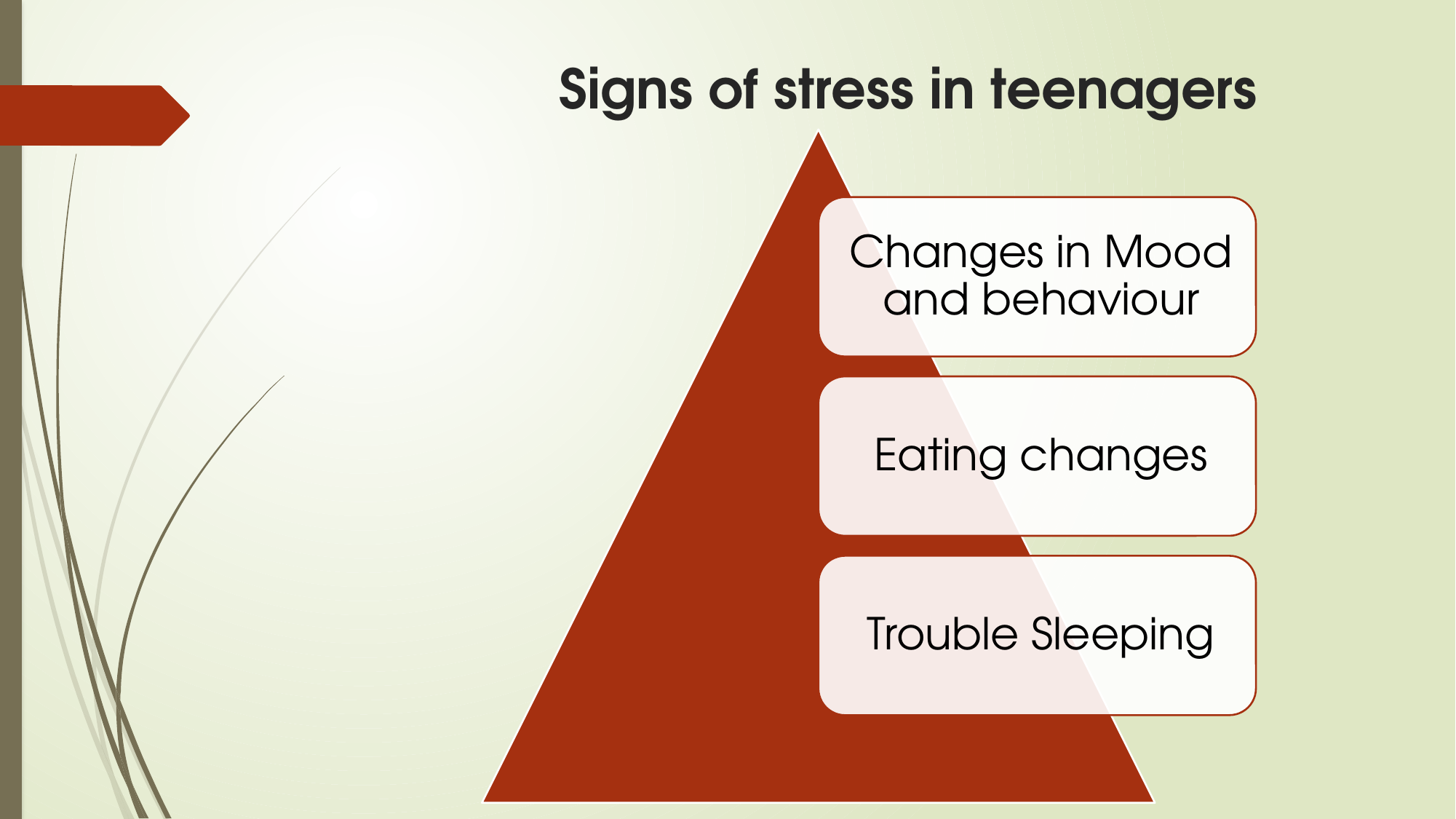

# Signs of stress in teenagers
Changes in Mood and behaviour
Eating changes
Trouble Sleeping